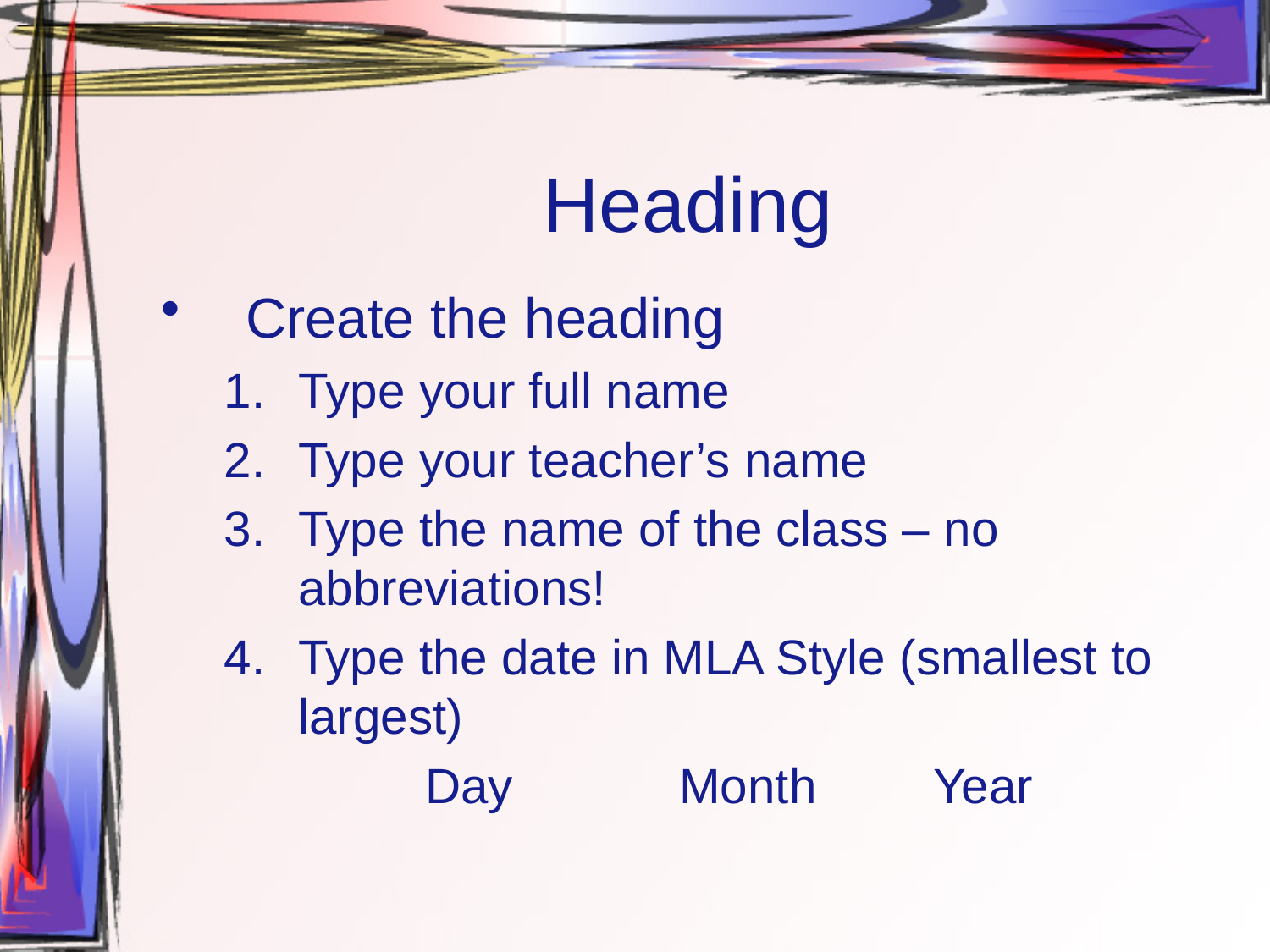

# Heading
Create the heading
Type your full name
Type your teacher’s name
Type the name of the class – no abbreviations!
Type the date in MLA Style (smallest to largest)
		Day		Month	Year